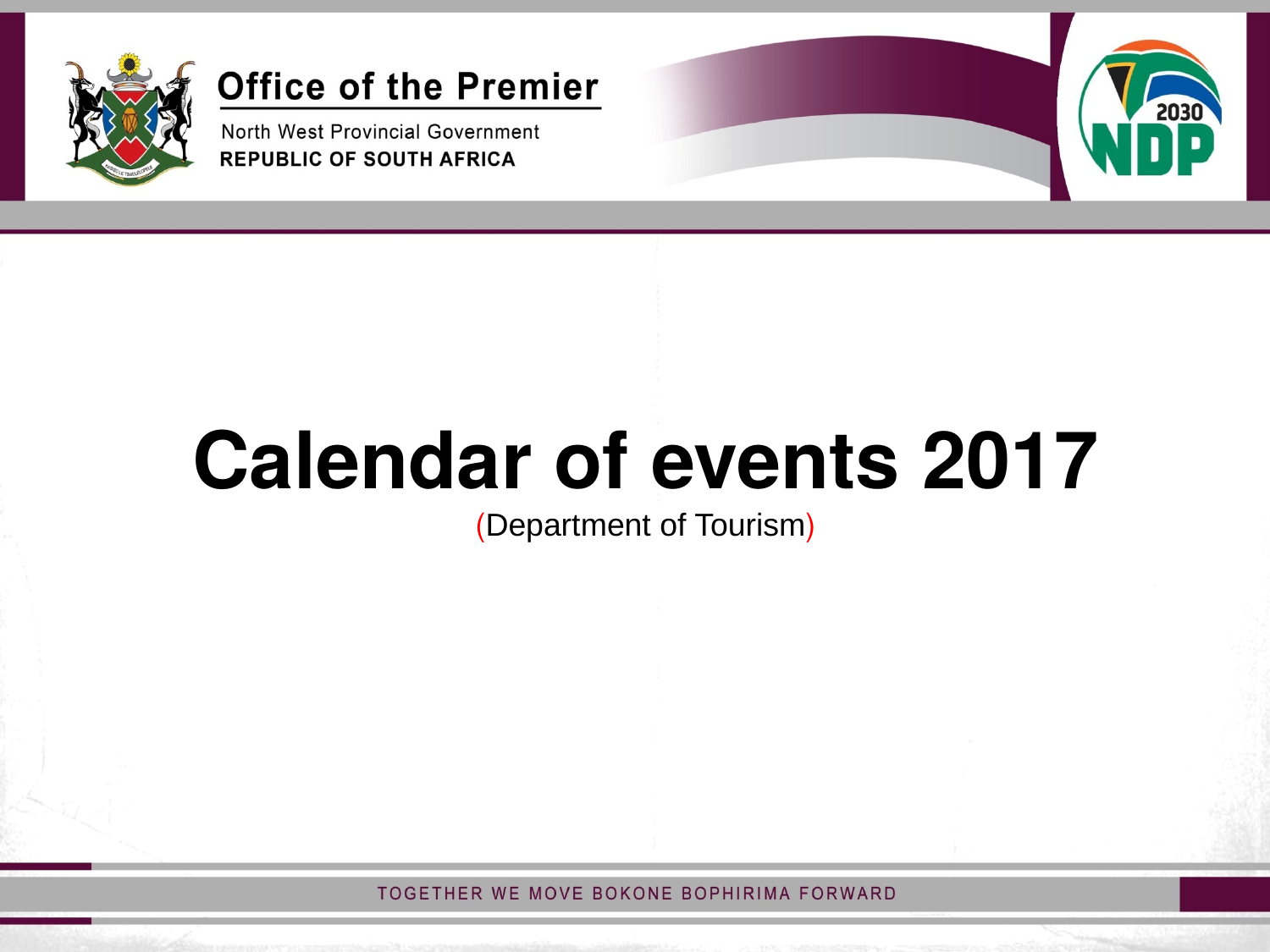

# Calendar of events 2017 (Department of Tourism)